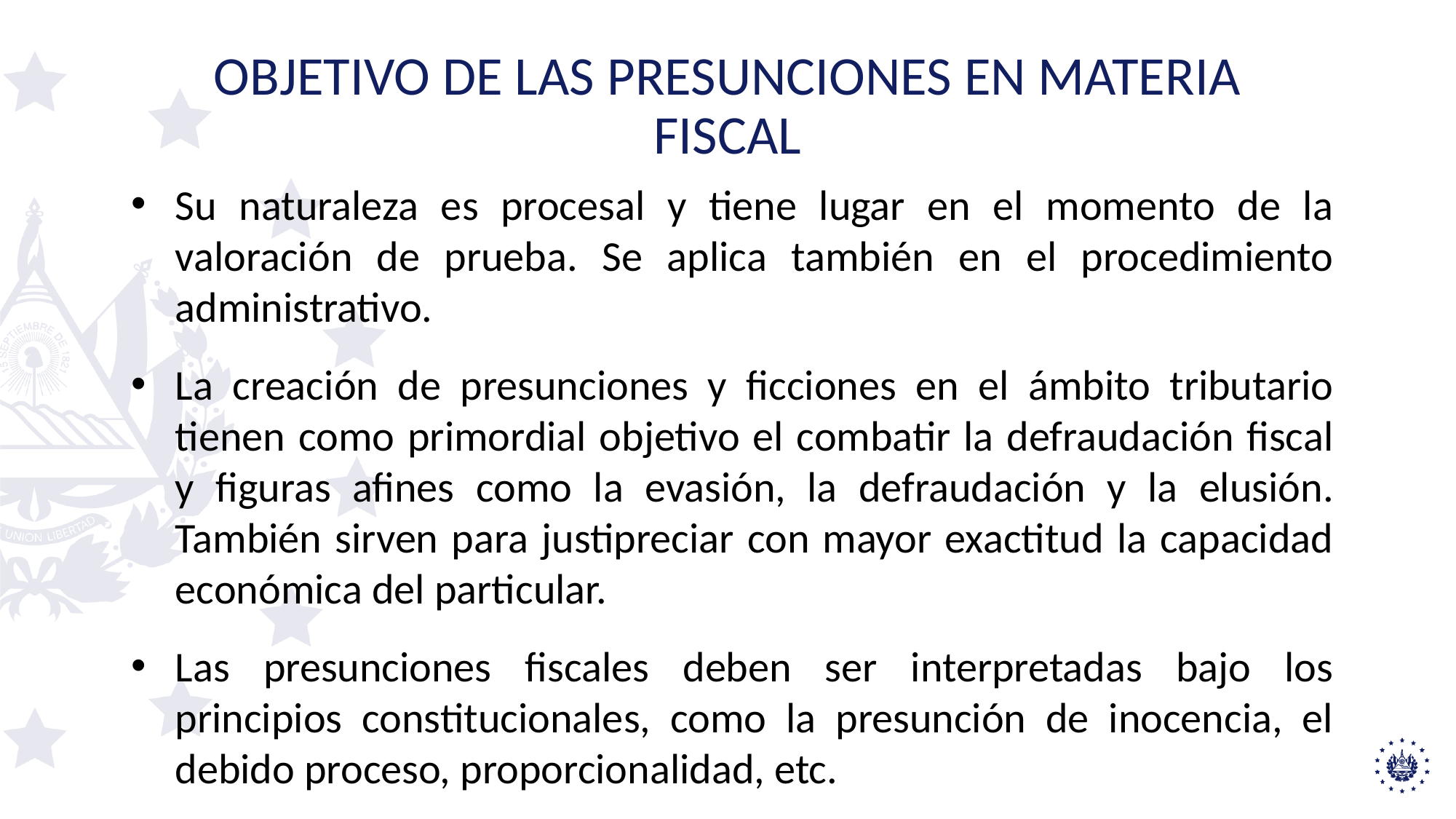

OBJETIVO DE LAS PRESUNCIONES EN MATERIA FISCAL
Su naturaleza es procesal y tiene lugar en el momento de la valoración de prueba. Se aplica también en el procedimiento administrativo.
La creación de presunciones y ficciones en el ámbito tributario tienen como primordial objetivo el combatir la defraudación fiscal y figuras afines como la evasión, la defraudación y la elusión. También sirven para justipreciar con mayor exactitud la capacidad económica del particular.
Las presunciones fiscales deben ser interpretadas bajo los principios constitucionales, como la presunción de inocencia, el debido proceso, proporcionalidad, etc.